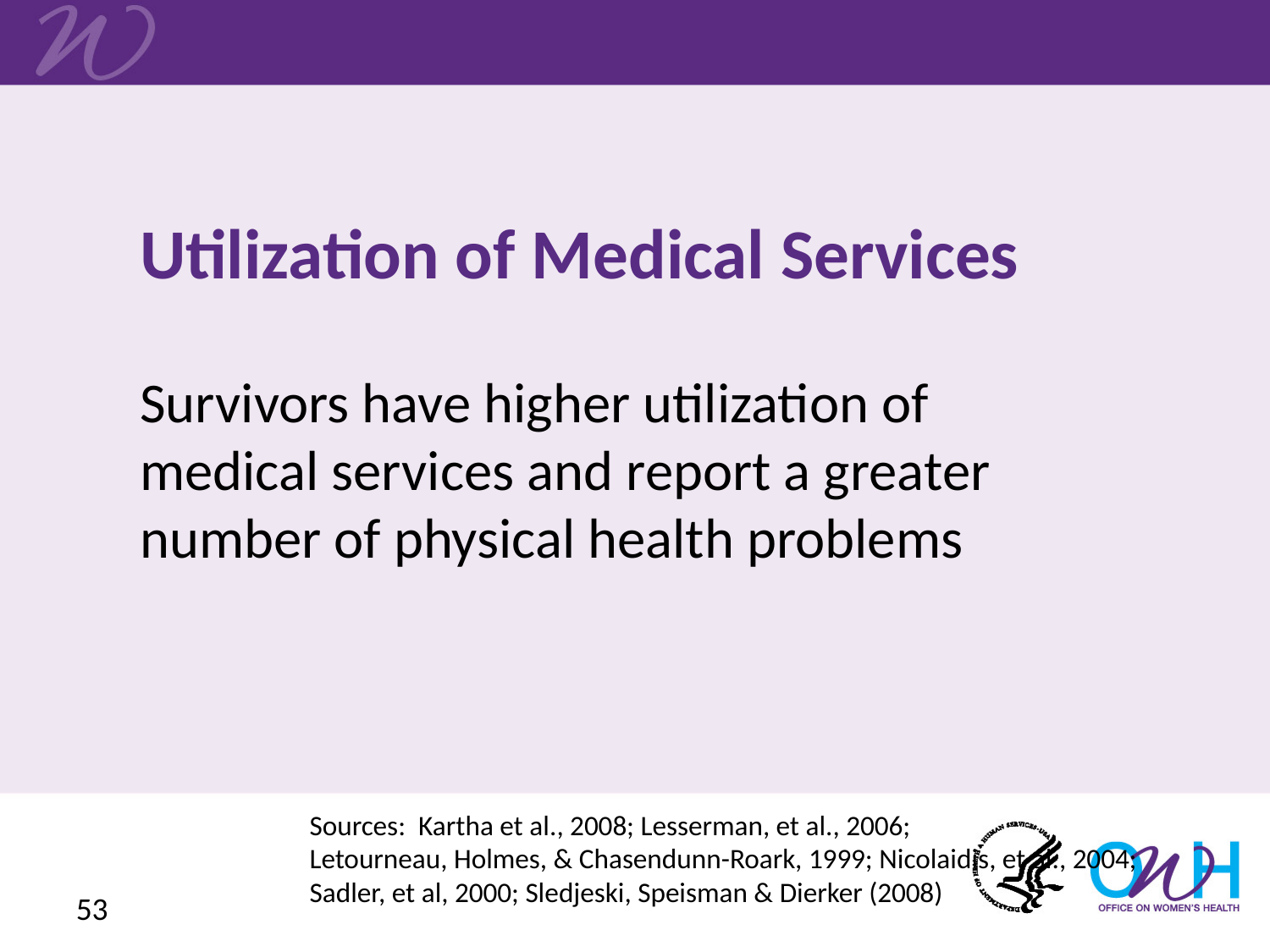

# Utilization of Medical Services
Survivors have higher utilization of medical services and report a greater number of physical health problems
Sources:  Kartha et al., 2008; Lesserman, et al., 2006;
Letourneau, Holmes, & Chasendunn-Roark, 1999; Nicolaidis, et al., 2004;
Sadler, et al, 2000; Sledjeski, Speisman & Dierker (2008)